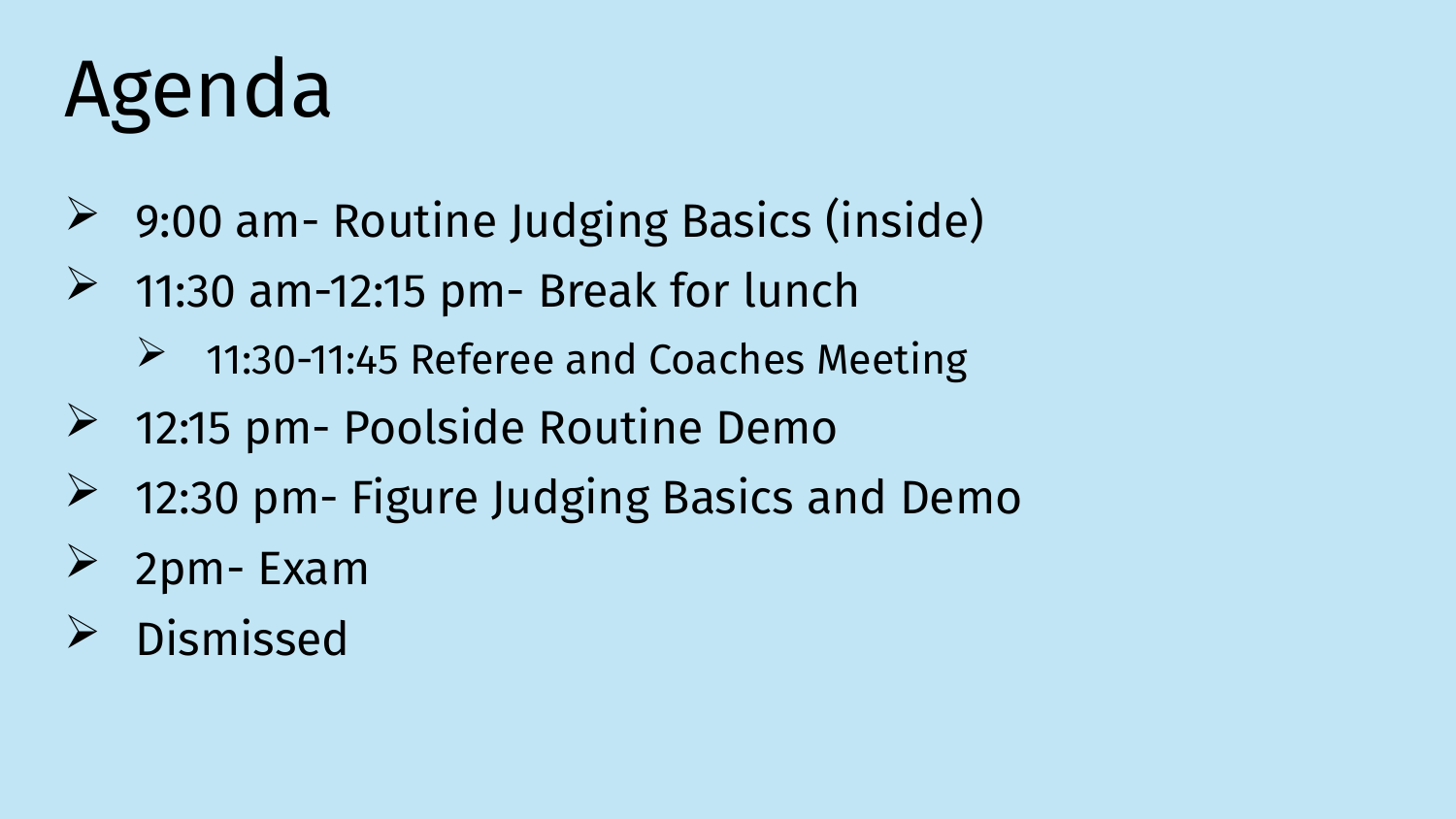

# Agenda
9:00 am- Routine Judging Basics (inside)
11:30 am-12:15 pm- Break for lunch
11:30-11:45 Referee and Coaches Meeting
12:15 pm- Poolside Routine Demo
12:30 pm- Figure Judging Basics and Demo
2pm- Exam
Dismissed